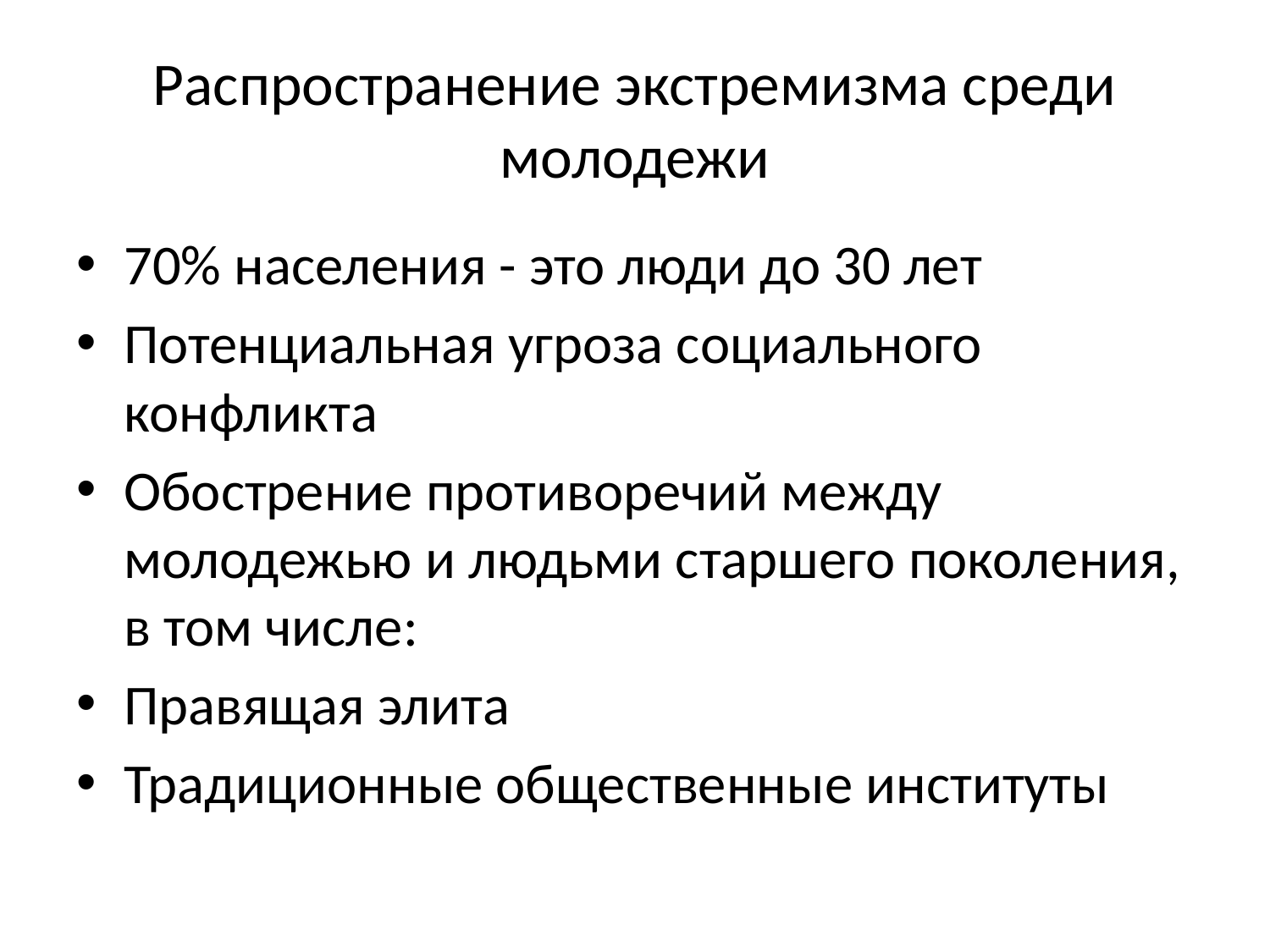

# Распространение экстремизма среди молодежи
70% населения - это люди до 30 лет
Потенциальная угроза социального конфликта
Обострение противоречий между молодежью и людьми старшего поколения, в том числе:
Правящая элита
Традиционные общественные институты